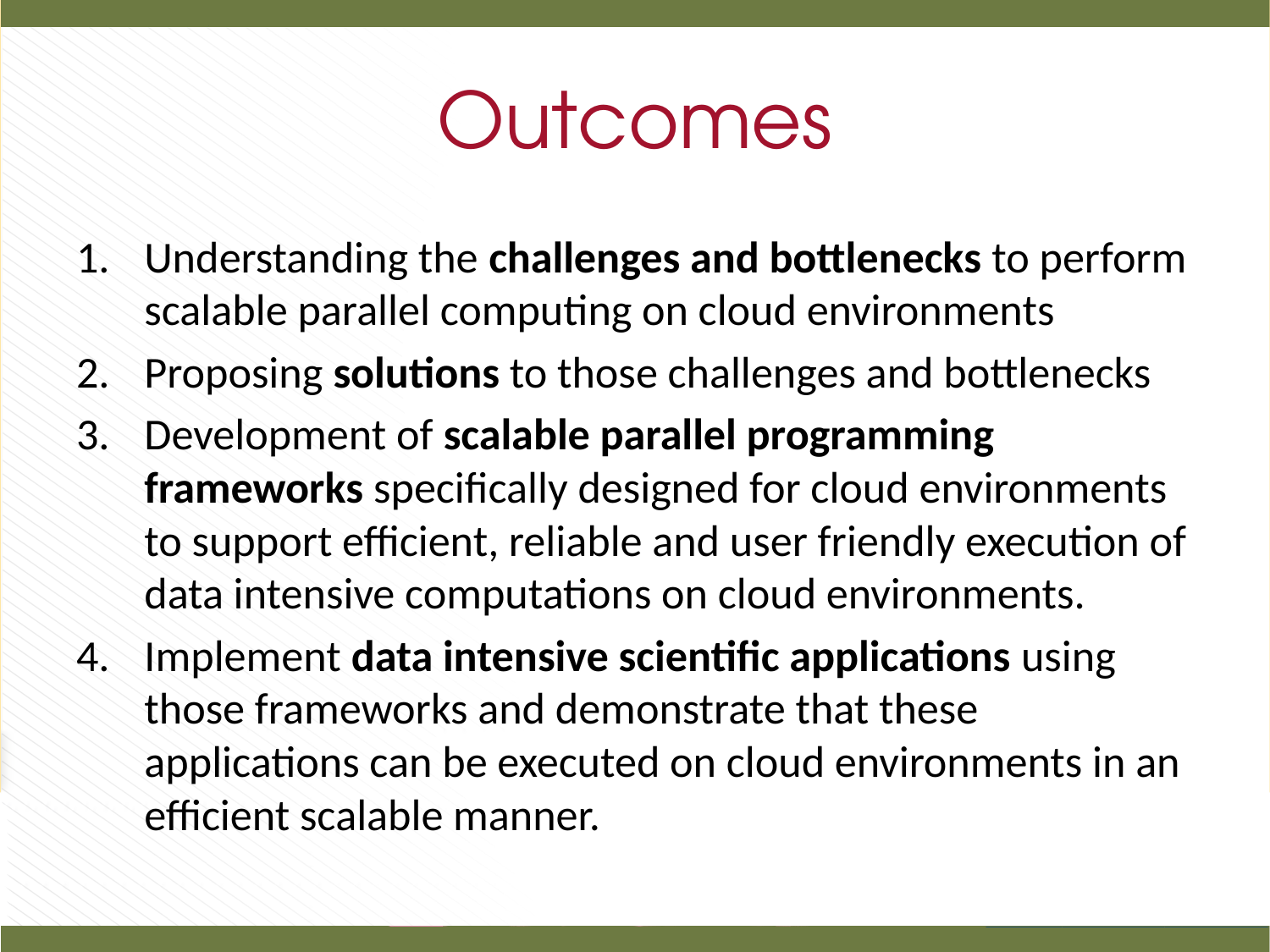

# Outcomes
Understanding the challenges and bottlenecks to perform scalable parallel computing on cloud environments
Proposing solutions to those challenges and bottlenecks
Development of scalable parallel programming frameworks specifically designed for cloud environments to support efficient, reliable and user friendly execution of data intensive computations on cloud environments.
Implement data intensive scientific applications using those frameworks and demonstrate that these applications can be executed on cloud environments in an efficient scalable manner.